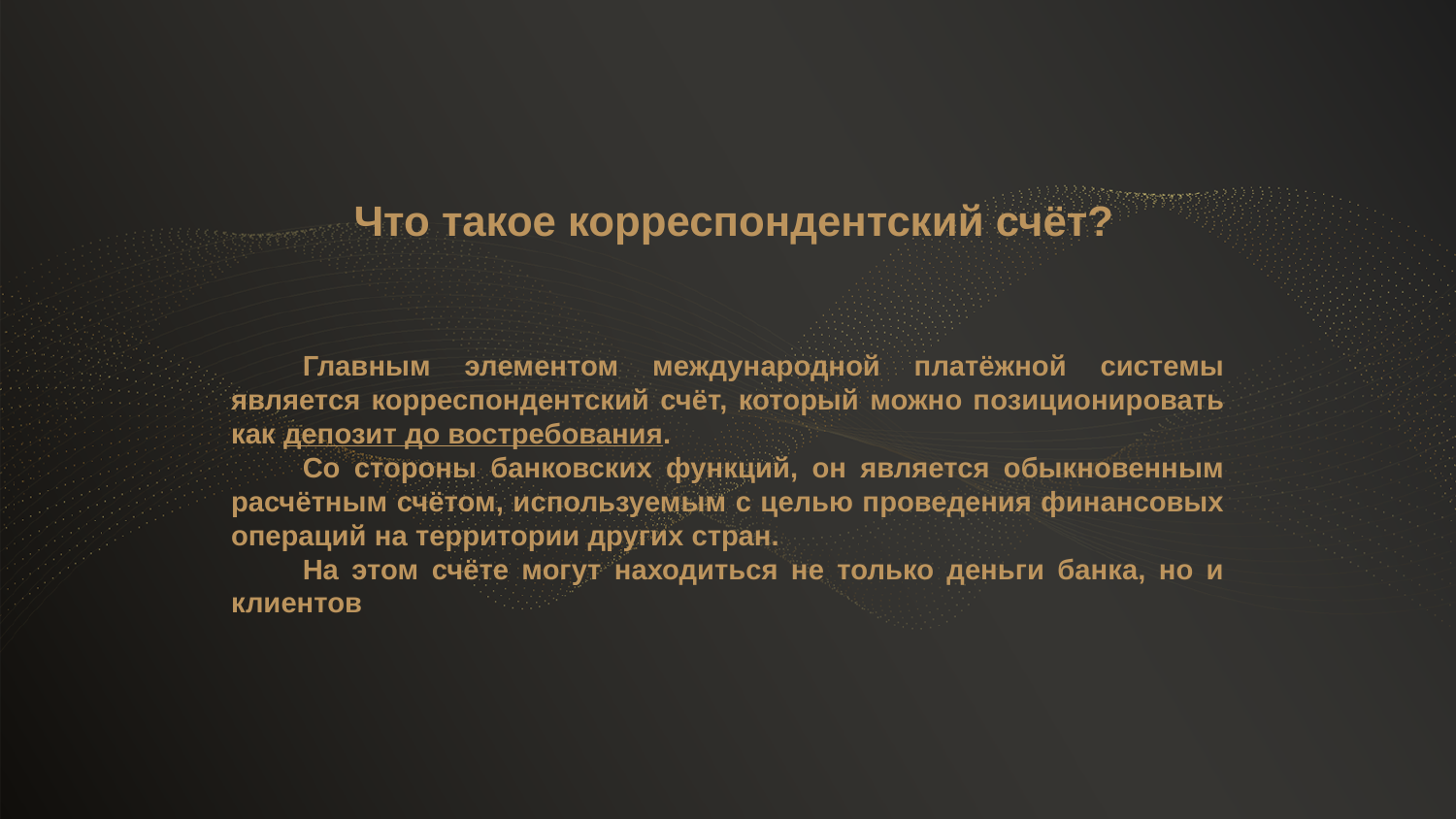

Что такое корреспондентский счёт?
Главным элементом международной платёжной системы является корреспондентский счёт, который можно позиционировать как депозит до востребования.
Со стороны банковских функций, он является обыкновенным расчётным счётом, используемым с целью проведения финансовых операций на территории других стран.
На этом счёте могут находиться не только деньги банка, но и клиентов